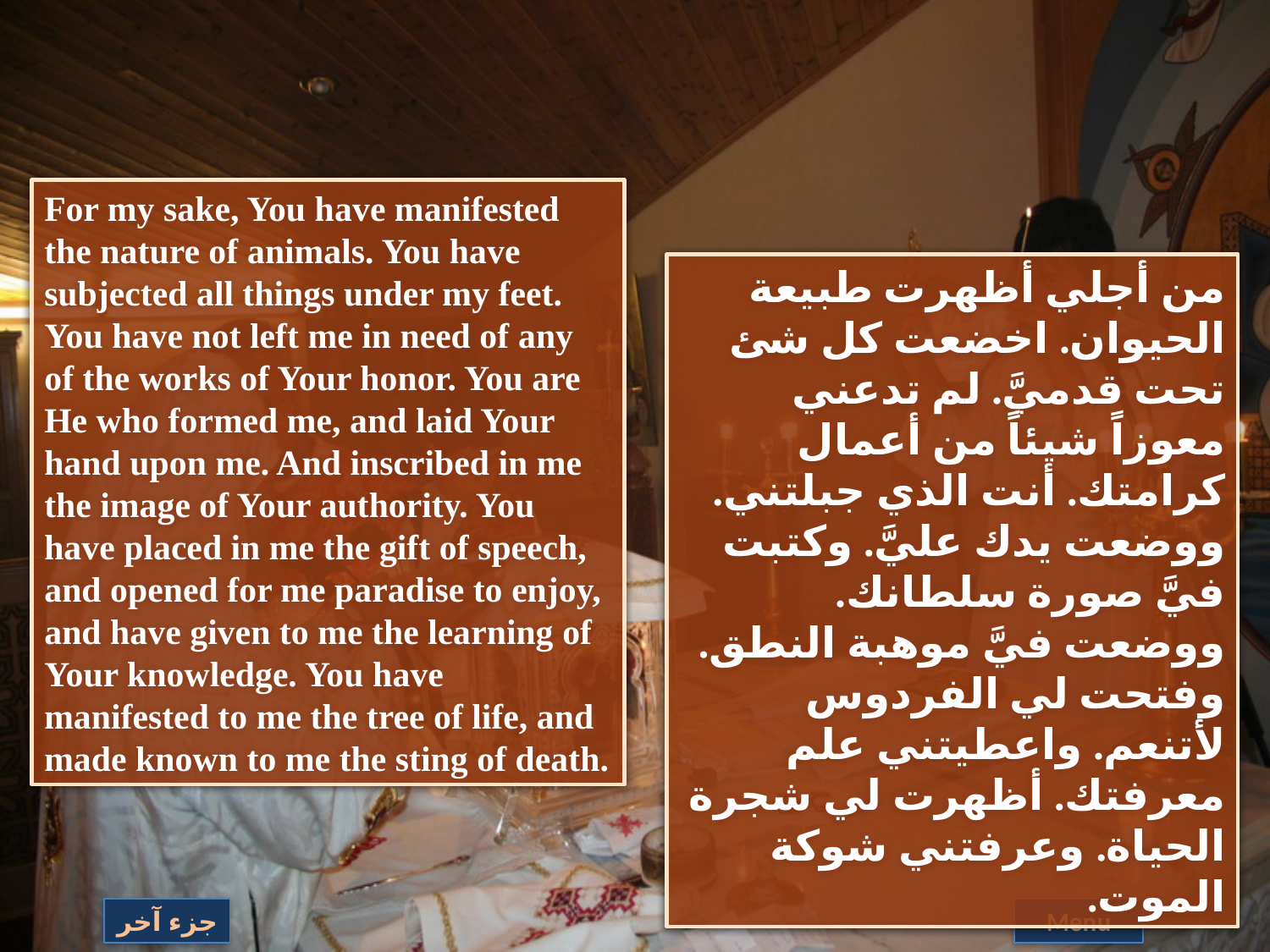

For my sake, You have manifested the nature of animals. You have subjected all things under my feet. You have not left me in need of any of the works of Your honor. You are He who formed me, and laid Your hand upon me. And inscribed in me the image of Your authority. You have placed in me the gift of speech, and opened for me paradise to enjoy, and have given to me the learning of Your knowledge. You have manifested to me the tree of life, and made known to me the sting of death.
من أجلي أظهرت طبيعة الحيوان. اخضعت كل شئ تحت قدميَّ. لم تدعني معوزاً شيئاً من أعمال كرامتك. أنت الذي جبلتني. ووضعت يدك عليَّ. وكتبت فيَّ صورة سلطانك. ووضعت فيَّ موهبة النطق. وفتحت لي الفردوس لأتنعم. واعطيتني علم معرفتك. أظهرت لي شجرة الحياة. وعرفتني شوكة الموت.
جزء آخر
Menu